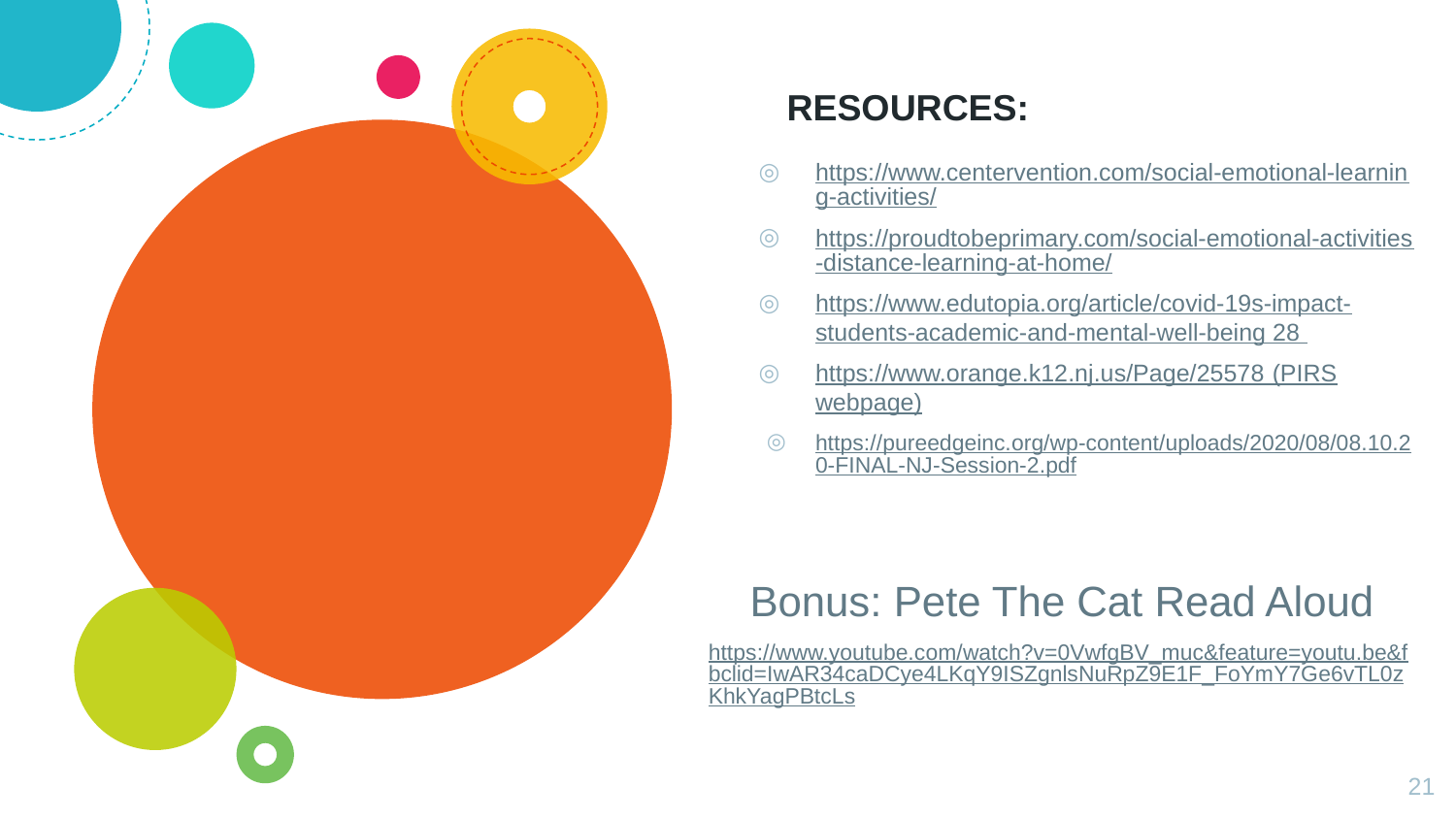

# RESOURCES:
https://www.centervention.com/social-emotional-learning-activities/
https://proudtobeprimary.com/social-emotional-activities-distance-learning-at-home/
https://www.edutopia.org/article/covid-19s-impact-students-academic-and-mental-well-being 28
https://www.orange.k12.nj.us/Page/25578 (PIRS webpage)
https://pureedgeinc.org/wp-content/uploads/2020/08/08.10.20-FINAL-NJ-Session-2.pdf

Bonus: Pete The Cat Read Aloud
https://www.youtube.com/watch?v=0VwfgBV_muc&feature=youtu.be&fbclid=IwAR34caDCye4LKqY9ISZgnlsNuRpZ9E1F_FoYmY7Ge6vTL0zKhkYagPBtcLs
21